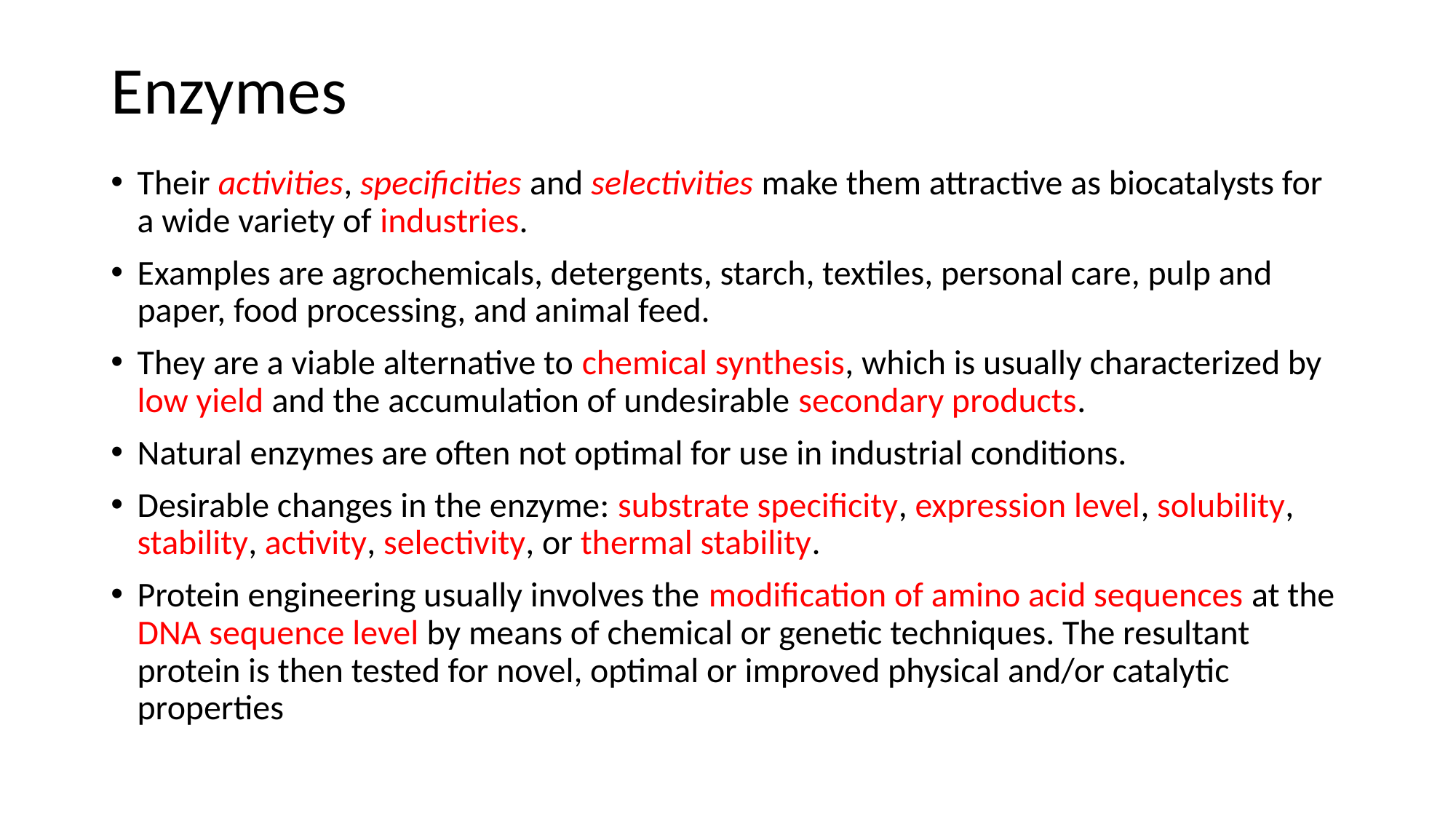

# Enzymes
Their activities, specificities and selectivities make them attractive as biocatalysts for a wide variety of industries.
Examples are agrochemicals, detergents, starch, textiles, personal care, pulp and paper, food processing, and animal feed.
They are a viable alternative to chemical synthesis, which is usually characterized by low yield and the accumulation of undesirable secondary products.
Natural enzymes are often not optimal for use in industrial conditions.
Desirable changes in the enzyme: substrate specificity, expression level, solubility, stability, activity, selectivity, or thermal stability.
Protein engineering usually involves the modification of amino acid sequences at the DNA sequence level by means of chemical or genetic techniques. The resultant protein is then tested for novel, optimal or improved physical and/or catalytic properties